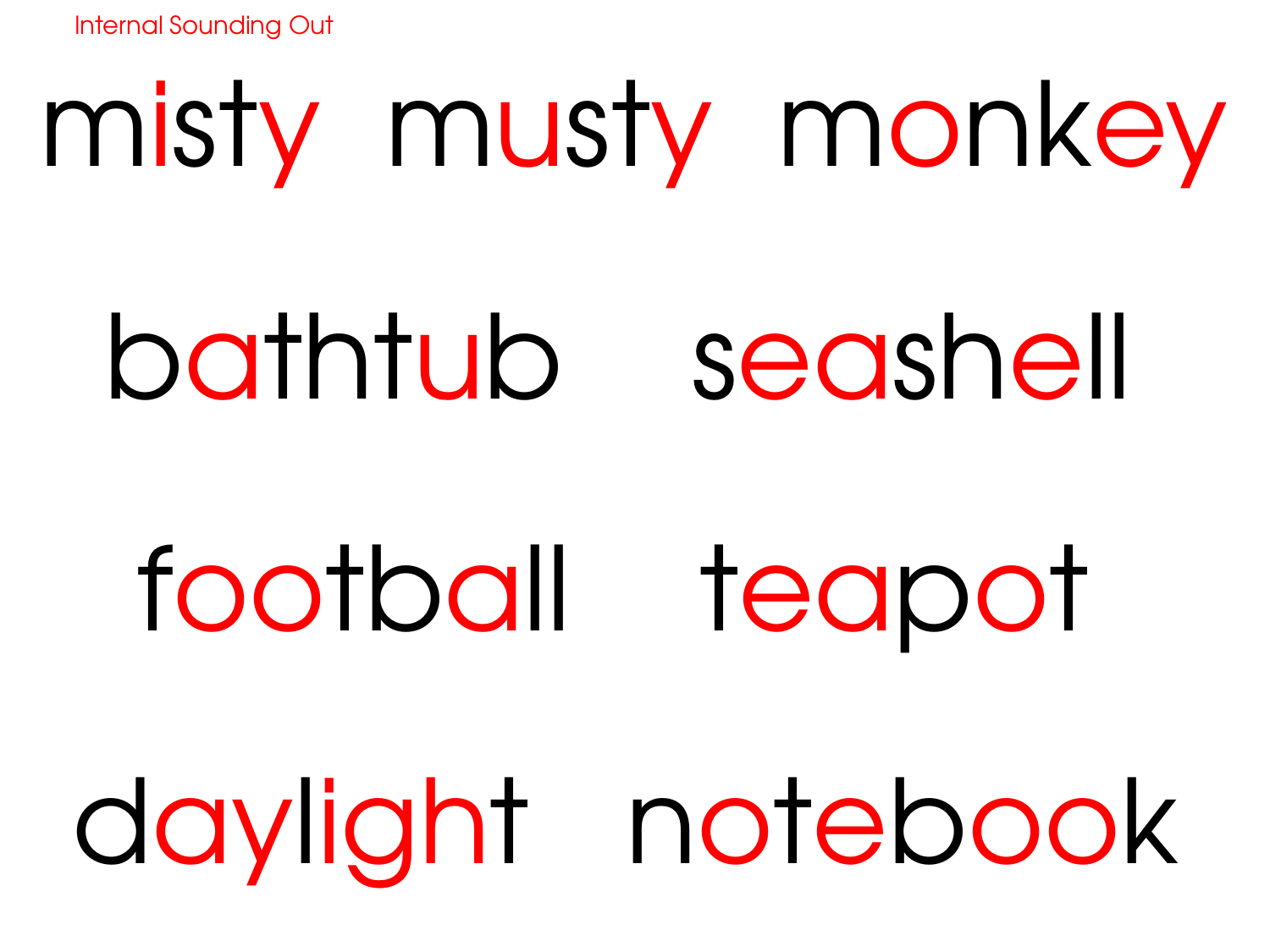

Internal Sounding Out
misty  musty  monkey

  bathtub    seashell

   football    teapot

 daylight   notebook